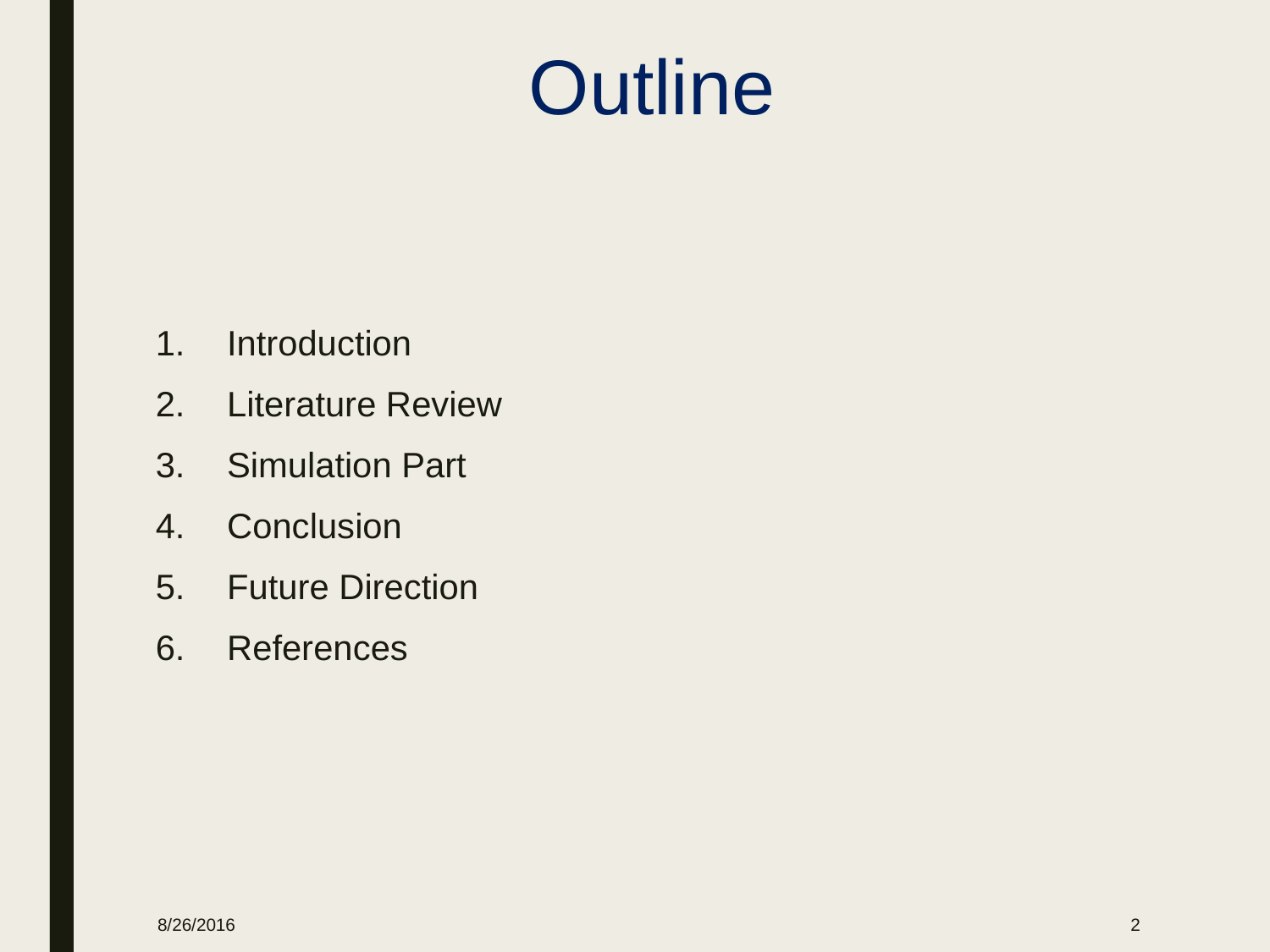

# Outline
Introduction
Literature Review
Simulation Part
Conclusion
Future Direction
References

8/26/2016
2